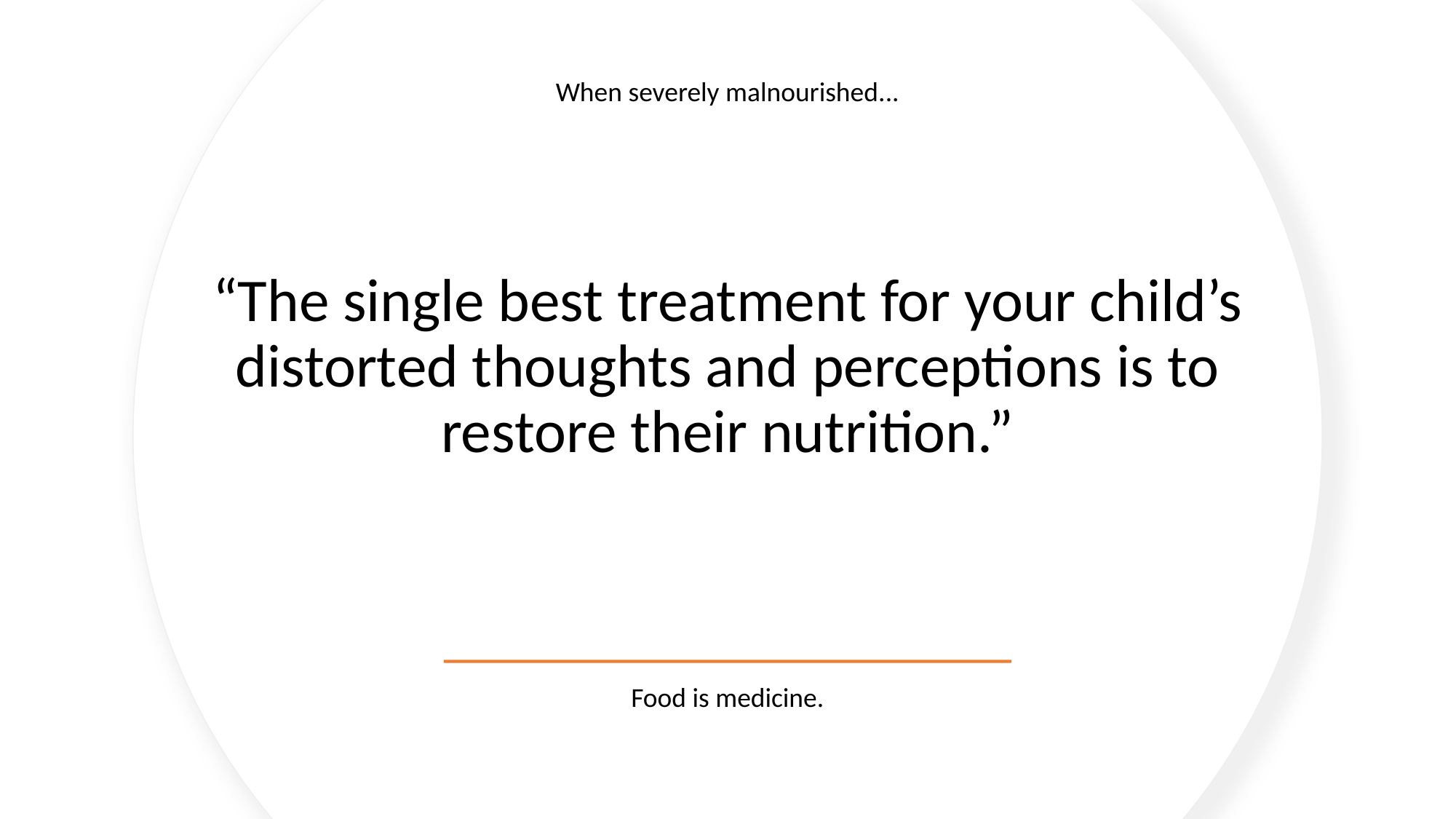

When severely malnourished...
# “The single best treatment for your child’s distorted thoughts and perceptions is to restore their nutrition.”

Food is medicine.